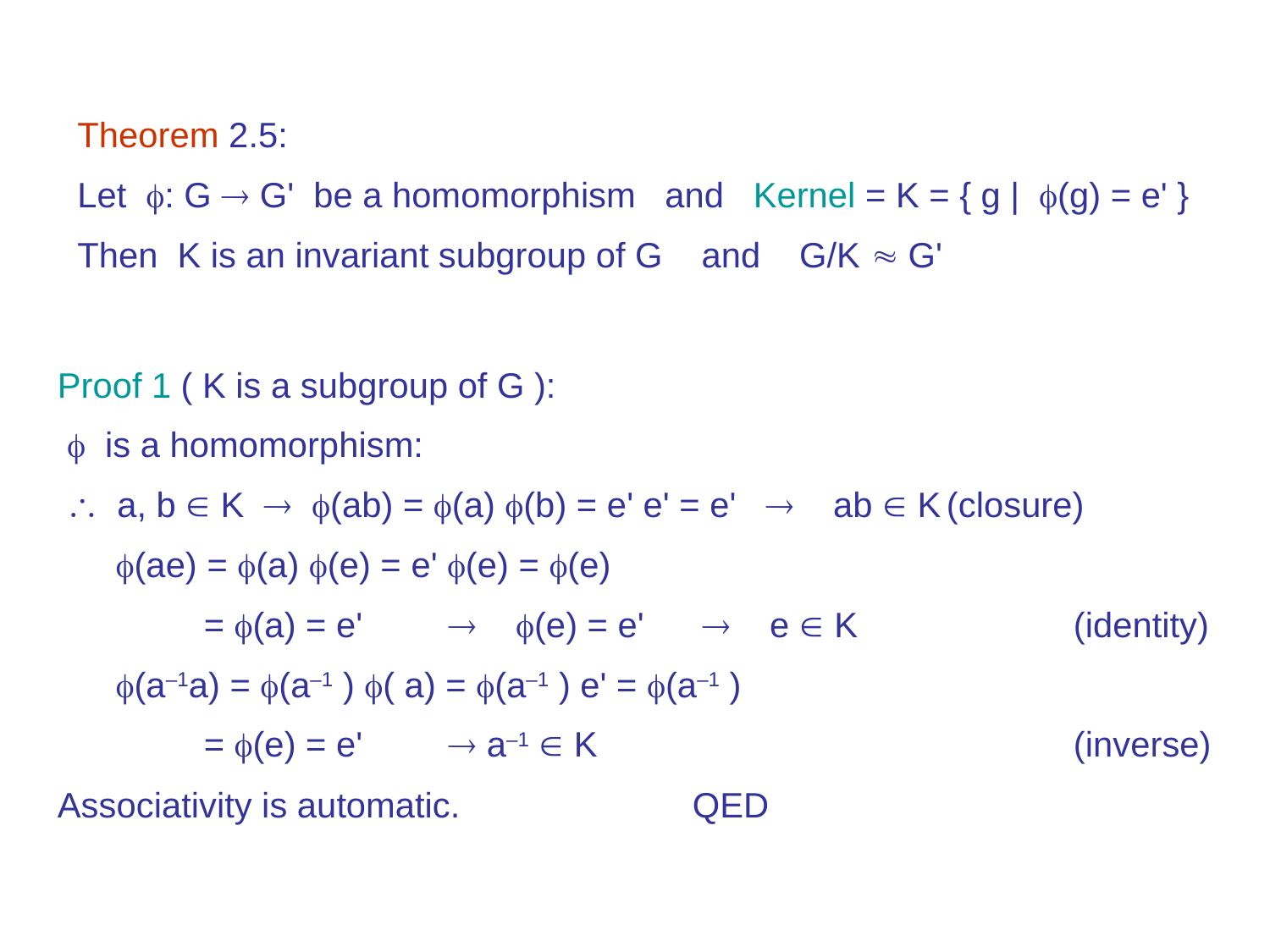

Theorem 2.5:
Let  φ: G → G'  be a homomorphism   and   Kernel = K = { g |  φ(g) = e' }
Then  K is an invariant subgroup of G    and    G/K ≈ G'
Proof 1 ( K is a subgroup of G ):
 φ  is a homomorphism:
 ∴  a, b ∈ K  →  φ(ab) = φ(a) φ(b) = e' e' = e'   →    ab ∈ K	(closure)
      φ(ae) = φ(a) φ(e) = e' φ(e) = φ(e)
	  = φ(a) = e'	 →    φ(e) = e'	 →    e ∈ K		(identity)
      φ(a–1a) = φ(a–1 ) φ( a) = φ(a–1 ) e' = φ(a–1 )
	  = φ(e) = e'	 → a–1 ∈ K				(inverse)
Associativity is automatic. 		QED